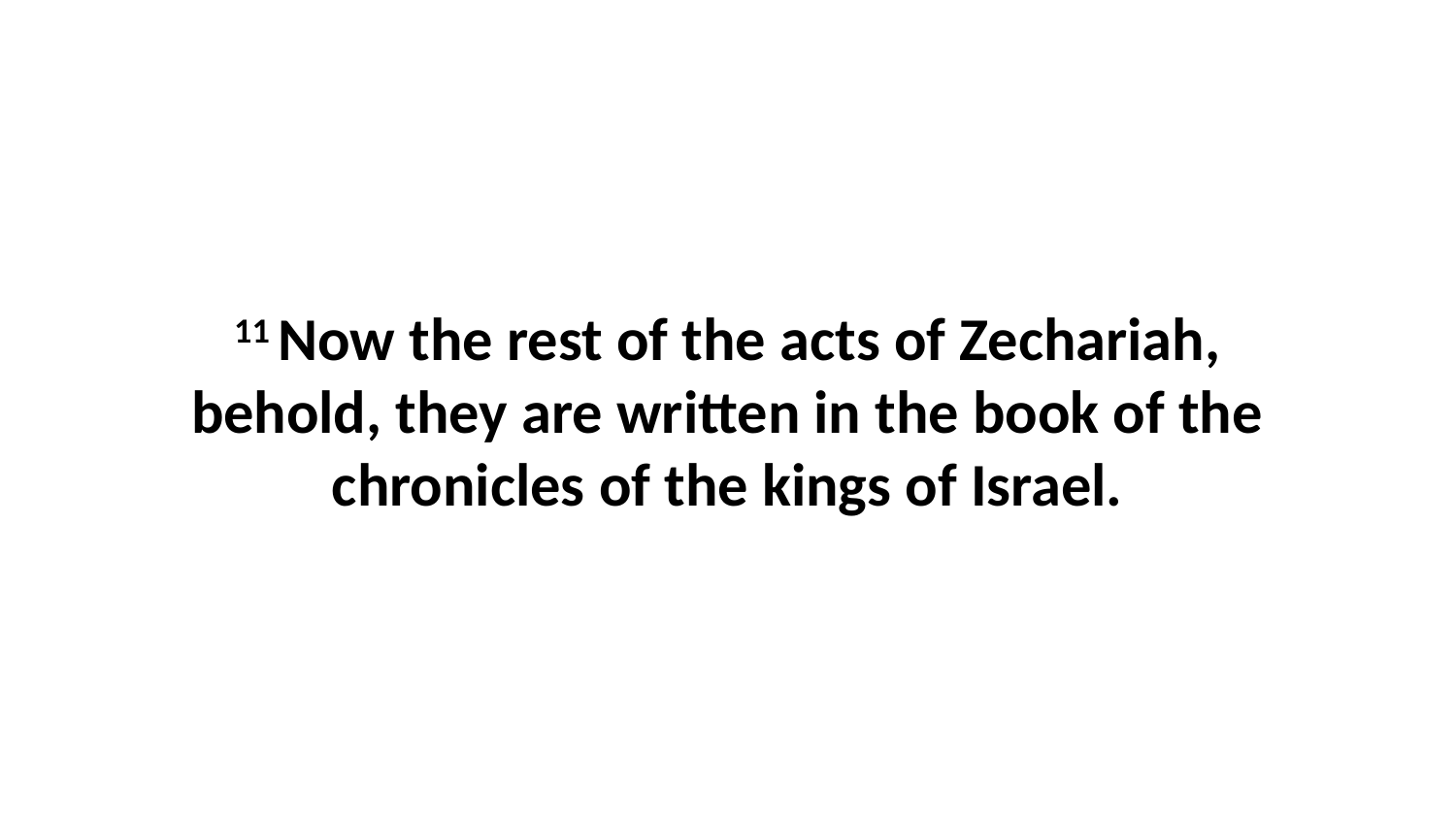

11 Now the rest of the acts of Zechariah, behold, they are written in the book of the chronicles of the kings of Israel.